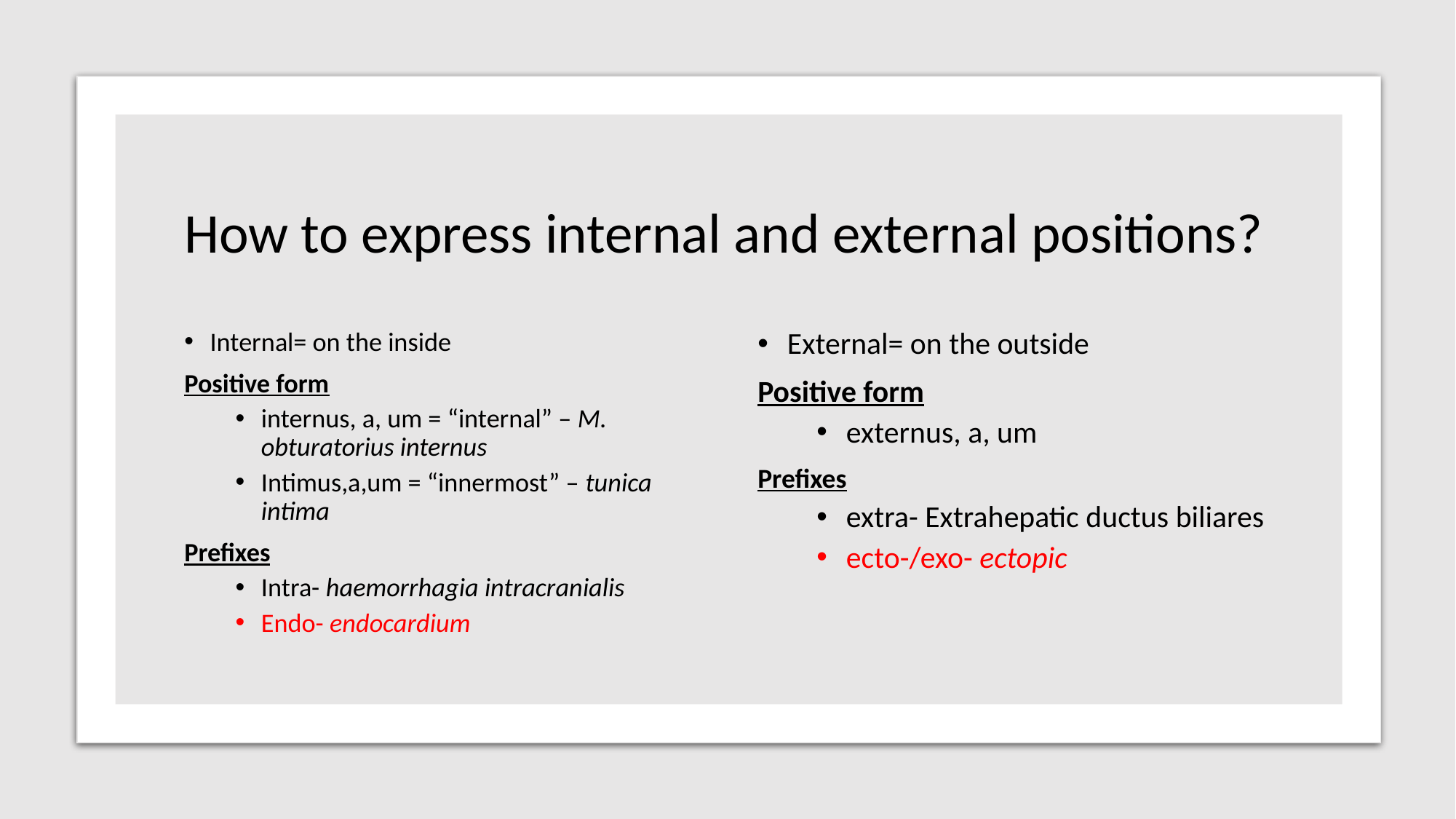

# How to express internal and external positions?
Internal= on the inside
Positive form
internus, a, um = “internal” – M. obturatorius internus
Intimus,a,um = “innermost” – tunica intima
Prefixes
Intra- haemorrhagia intracranialis
Endo- endocardium
External= on the outside
Positive form
externus, a, um
Prefixes
extra- Extrahepatic ductus biliares
ecto-/exo- ectopic